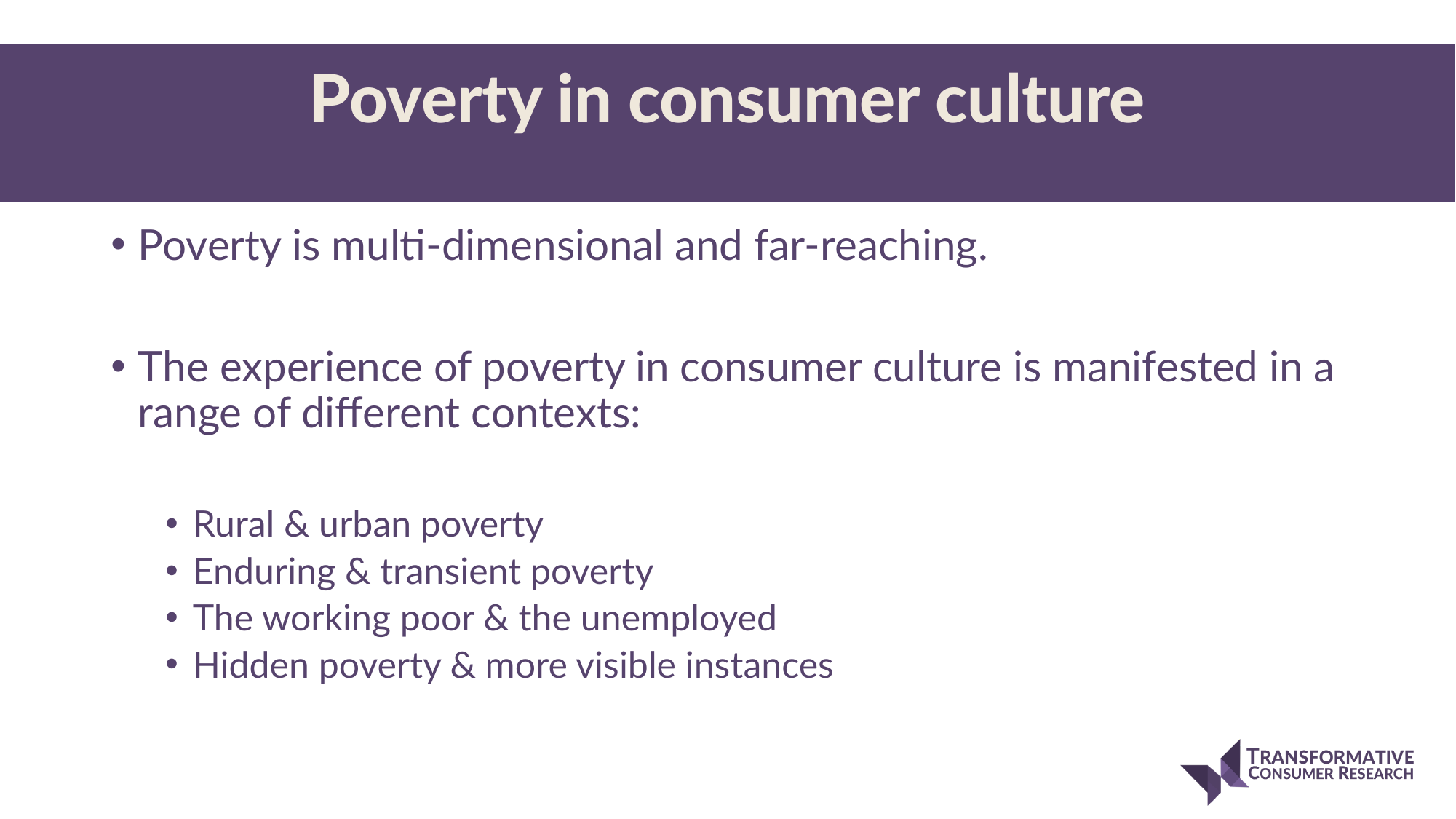

# Poverty in consumer culture
Poverty is multi-dimensional and far-reaching.

The experience of poverty in consumer culture is manifested in a range of different contexts:

Rural & urban poverty
Enduring & transient poverty
The working poor & the unemployed
Hidden poverty & more visible instances